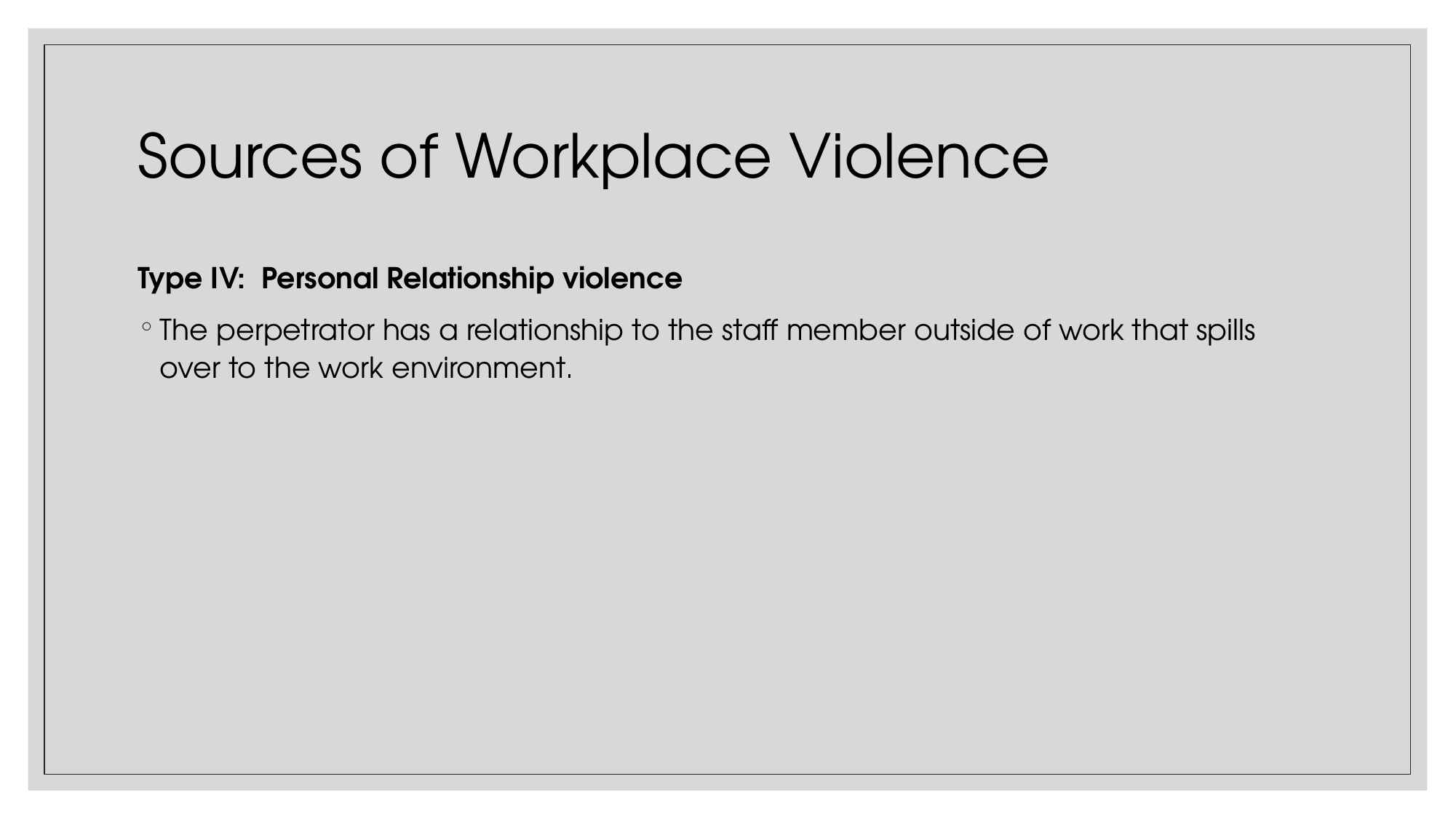

# Sources of Workplace Violence
Type IV:  Personal Relationship violence
The perpetrator has a relationship to the staff member outside of work that spills over to the work environment.